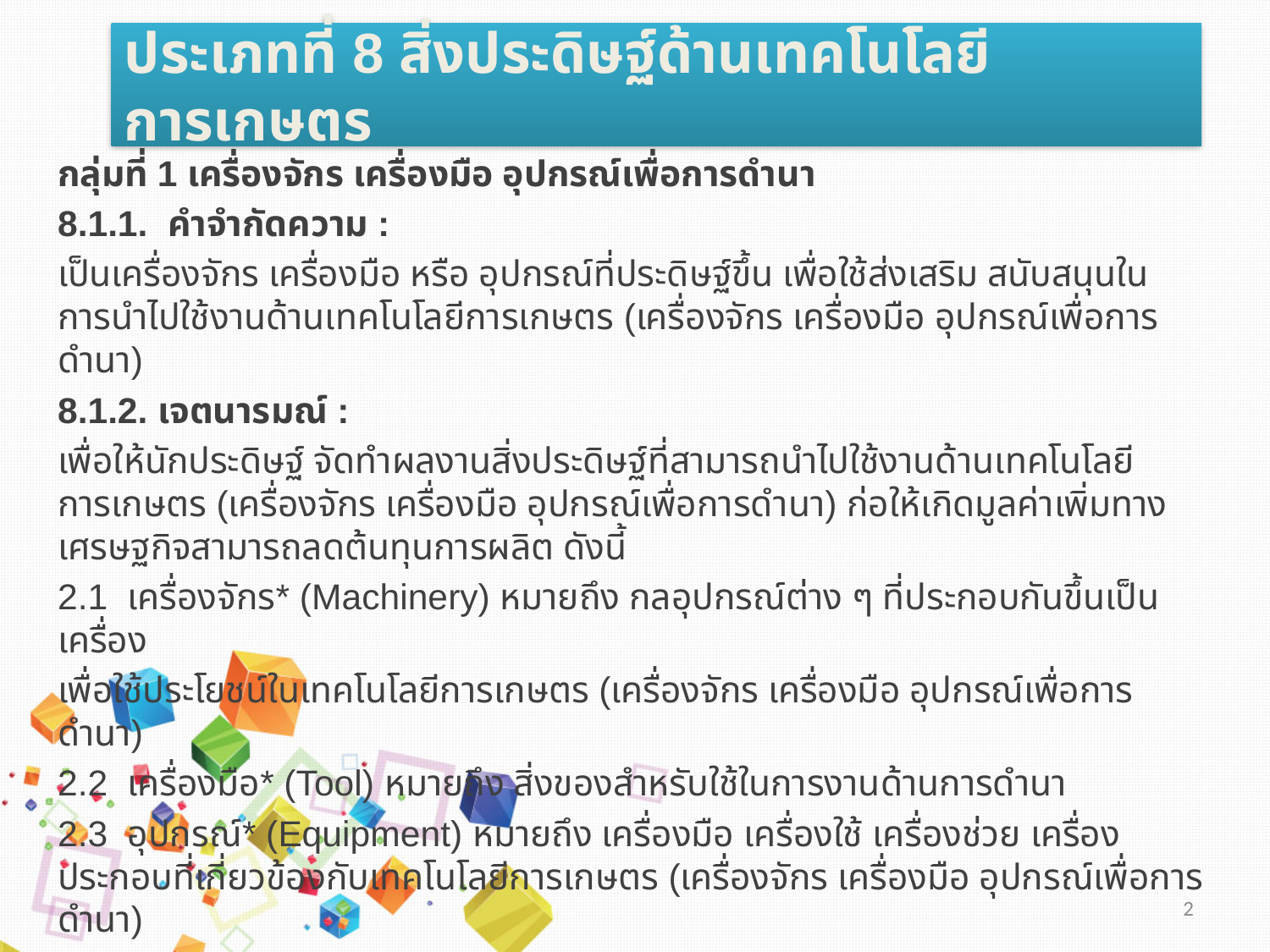

# ประเภทที่ 8 สิ่งประดิษฐ์ด้านเทคโนโลยีการเกษตร
กลุ่มที่ 1 เครื่องจักร เครื่องมือ อุปกรณ์เพื่อการดำนา
8.1.1.  คำจำกัดความ :
เป็นเครื่องจักร เครื่องมือ หรือ อุปกรณ์ที่ประดิษฐ์ขึ้น เพื่อใช้ส่งเสริม สนับสนุนในการนำไปใช้งานด้านเทคโนโลยีการเกษตร (เครื่องจักร เครื่องมือ อุปกรณ์เพื่อการดำนา)
8.1.2. เจตนารมณ์ :
เพื่อให้นักประดิษฐ์ จัดทำผลงานสิ่งประดิษฐ์ที่สามารถนำไปใช้งานด้านเทคโนโลยี	การเกษตร (เครื่องจักร เครื่องมือ อุปกรณ์เพื่อการดำนา) ก่อให้เกิดมูลค่าเพิ่มทางเศรษฐกิจสามารถลดต้นทุนการผลิต ดังนี้
2.1  เครื่องจักร* (Machinery) หมายถึง กลอุปกรณ์ต่าง ๆ ที่ประกอบกันขึ้นเป็นเครื่อง
เพื่อใช้ประโยชน์ในเทคโนโลยีการเกษตร (เครื่องจักร เครื่องมือ อุปกรณ์เพื่อการดำนา)
2.2  เครื่องมือ* (Tool) หมายถึง สิ่งของสำหรับใช้ในการงานด้านการดำนา
2.3  อุปกรณ์* (Equipment) หมายถึง เครื่องมือ เครื่องใช้ เครื่องช่วย เครื่องประกอบที่เกี่ยวข้องกับเทคโนโลยีการเกษตร (เครื่องจักร เครื่องมือ อุปกรณ์เพื่อการดำนา)

2